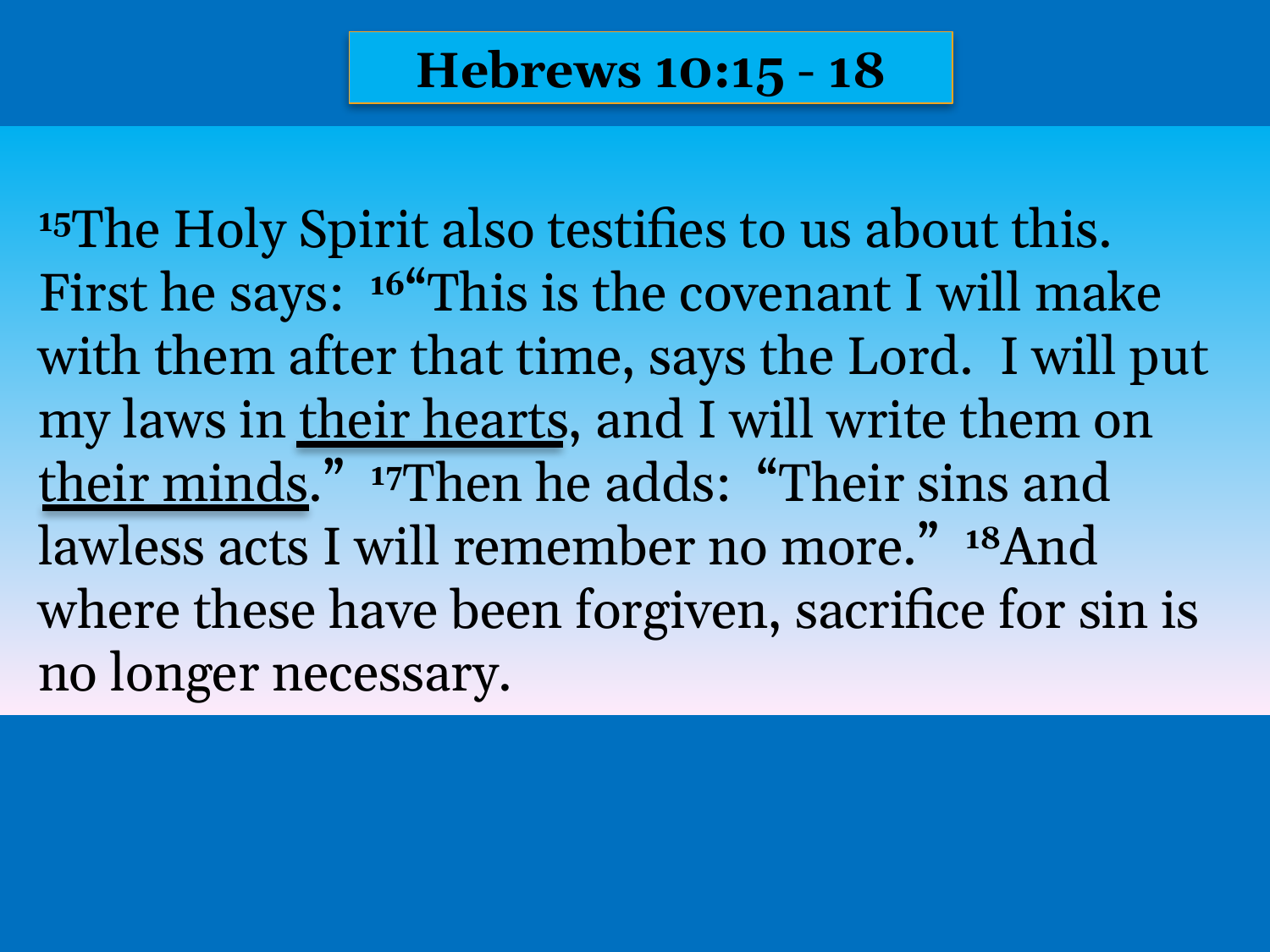

Hebrews 10:15 - 18

15The Holy Spirit also testifies to us about this. First he says:  16“This is the covenant I will make with them after that time, says the Lord.  I will put my laws in their hearts, and I will write them on their minds.”  17Then he adds:  “Their sins and lawless acts I will remember no more.”  18And where these have been forgiven, sacrifice for sin is no longer necessary.